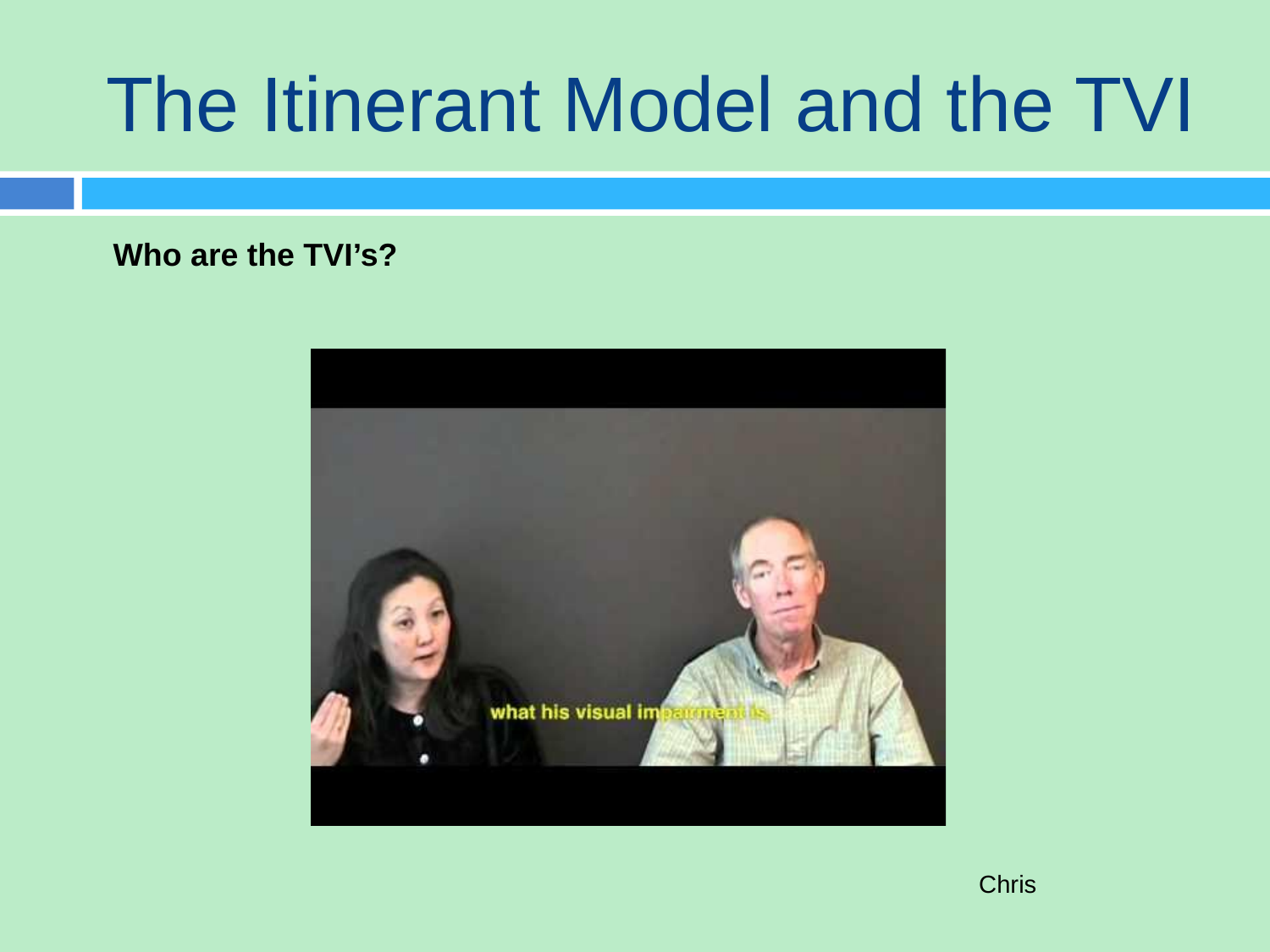

# The Itinerant Model and the TVI
Who are the TVI’s?

Chris